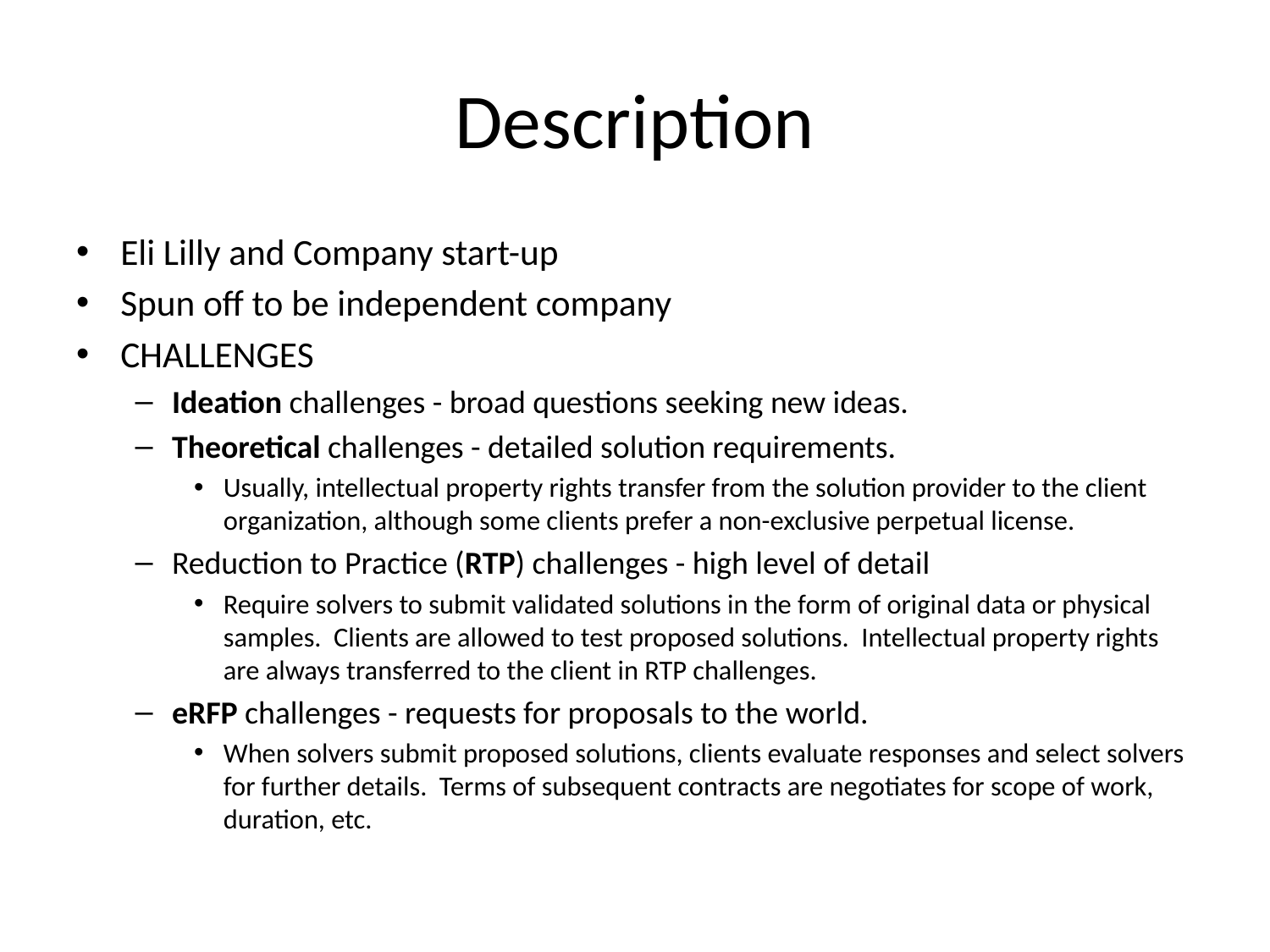

# Description
Eli Lilly and Company start-up
Spun off to be independent company
CHALLENGES
Ideation challenges - broad questions seeking new ideas.
Theoretical challenges - detailed solution requirements.
Usually, intellectual property rights transfer from the solution provider to the client organization, although some clients prefer a non-exclusive perpetual license.
Reduction to Practice (RTP) challenges - high level of detail
Require solvers to submit validated solutions in the form of original data or physical samples.  Clients are allowed to test proposed solutions.  Intellectual property rights are always transferred to the client in RTP challenges.
eRFP challenges - requests for proposals to the world.
When solvers submit proposed solutions, clients evaluate responses and select solvers for further details.  Terms of subsequent contracts are negotiates for scope of work, duration, etc.